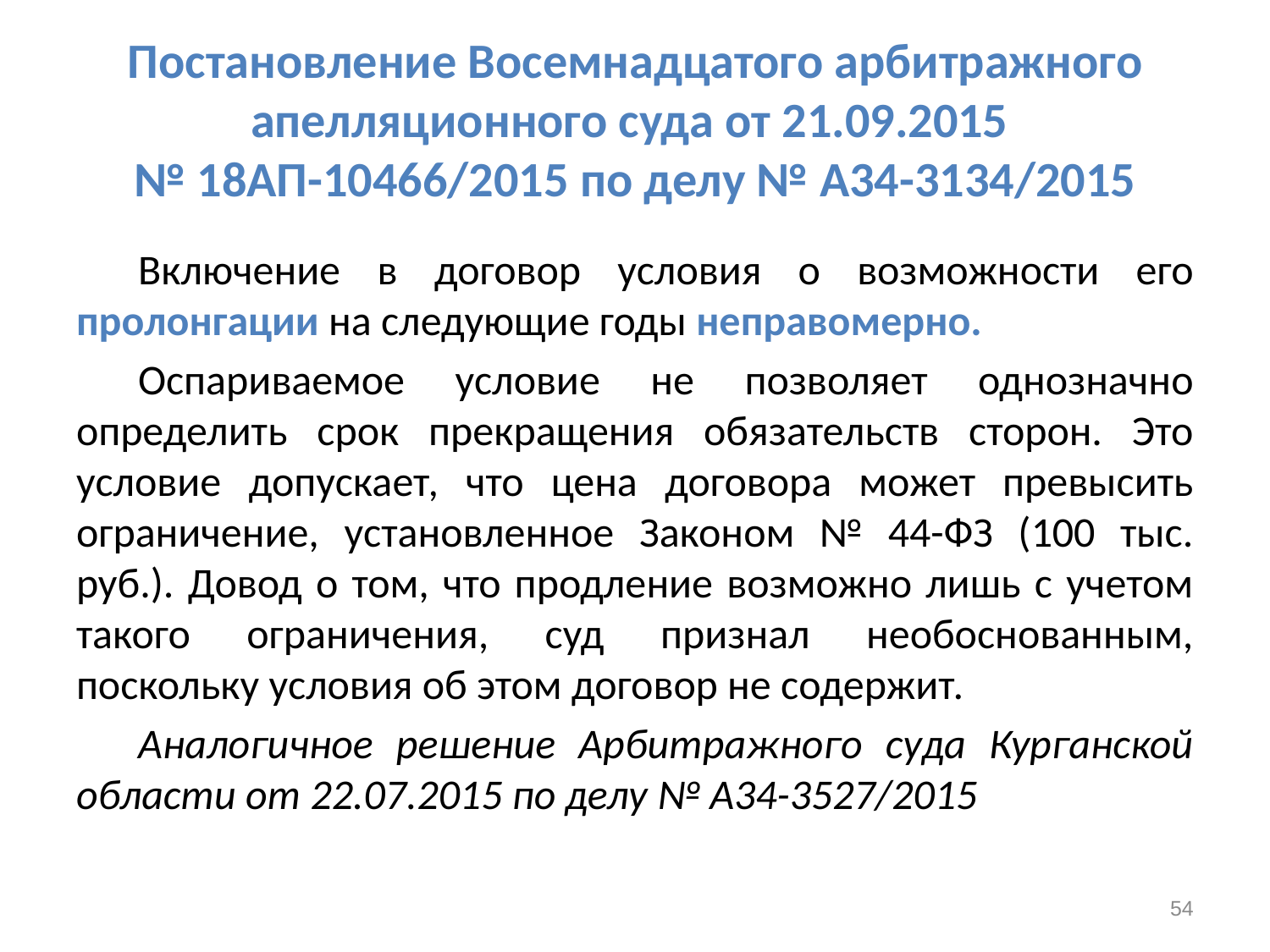

# Постановление Восемнадцатого арбитражного апелляционного суда от 21.09.2015 № 18АП-10466/2015 по делу № А34-3134/2015
Включение в договор условия о возможности его пролонгации на следующие годы неправомерно.
Оспариваемое условие не позволяет однозначно определить срок прекращения обязательств сторон. Это условие допускает, что цена договора может превысить ограничение, установленное Законом № 44-ФЗ (100 тыс. руб.). Довод о том, что продление возможно лишь с учетом такого ограничения, суд признал необоснованным, поскольку условия об этом договор не содержит.
Аналогичное решение Арбитражного суда Курганской области от 22.07.2015 по делу № А34-3527/2015

54